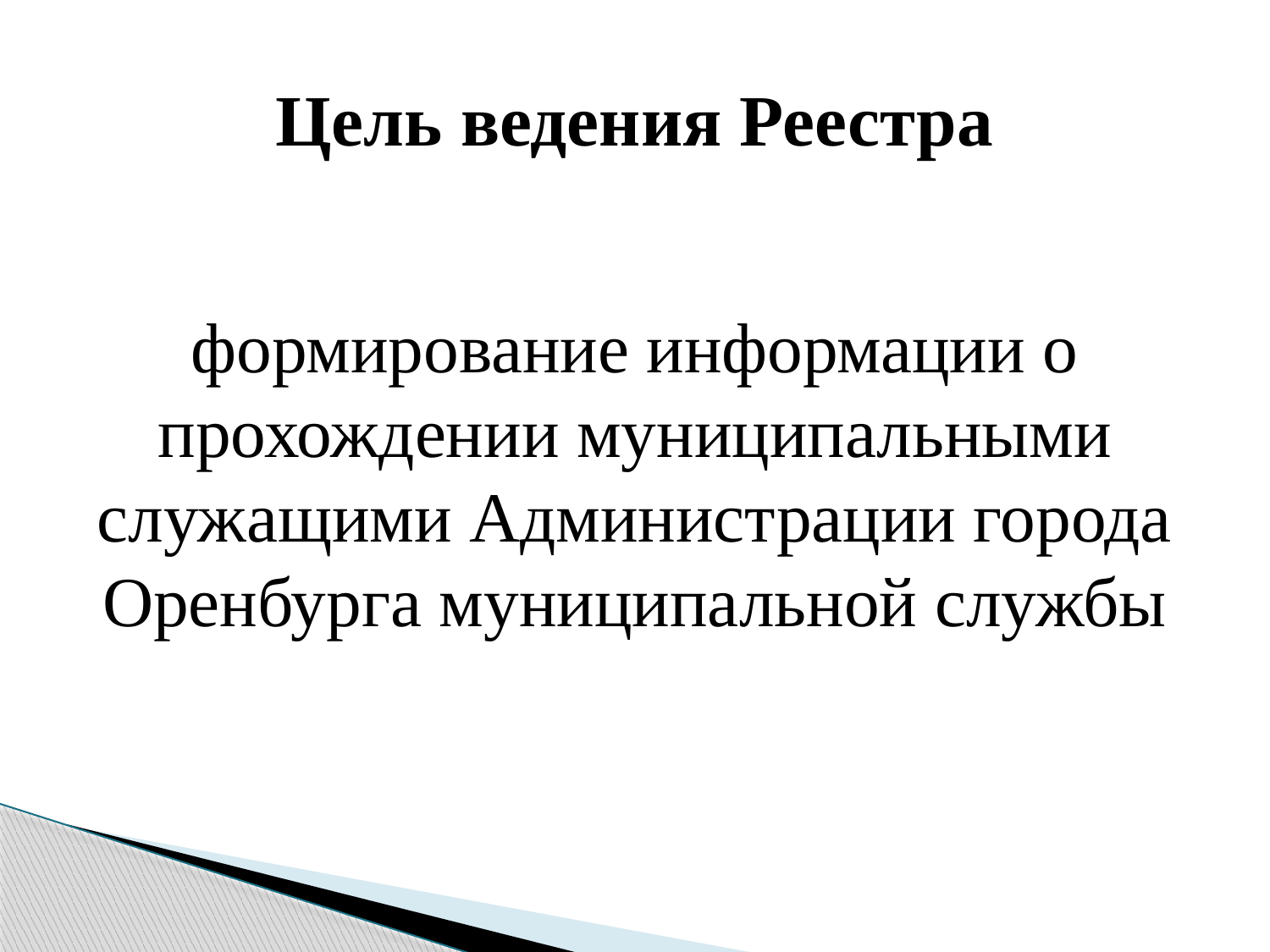

# Цель ведения Реестра
формирование информации о прохождении муниципальными служащими Администрации города Оренбурга муниципальной службы